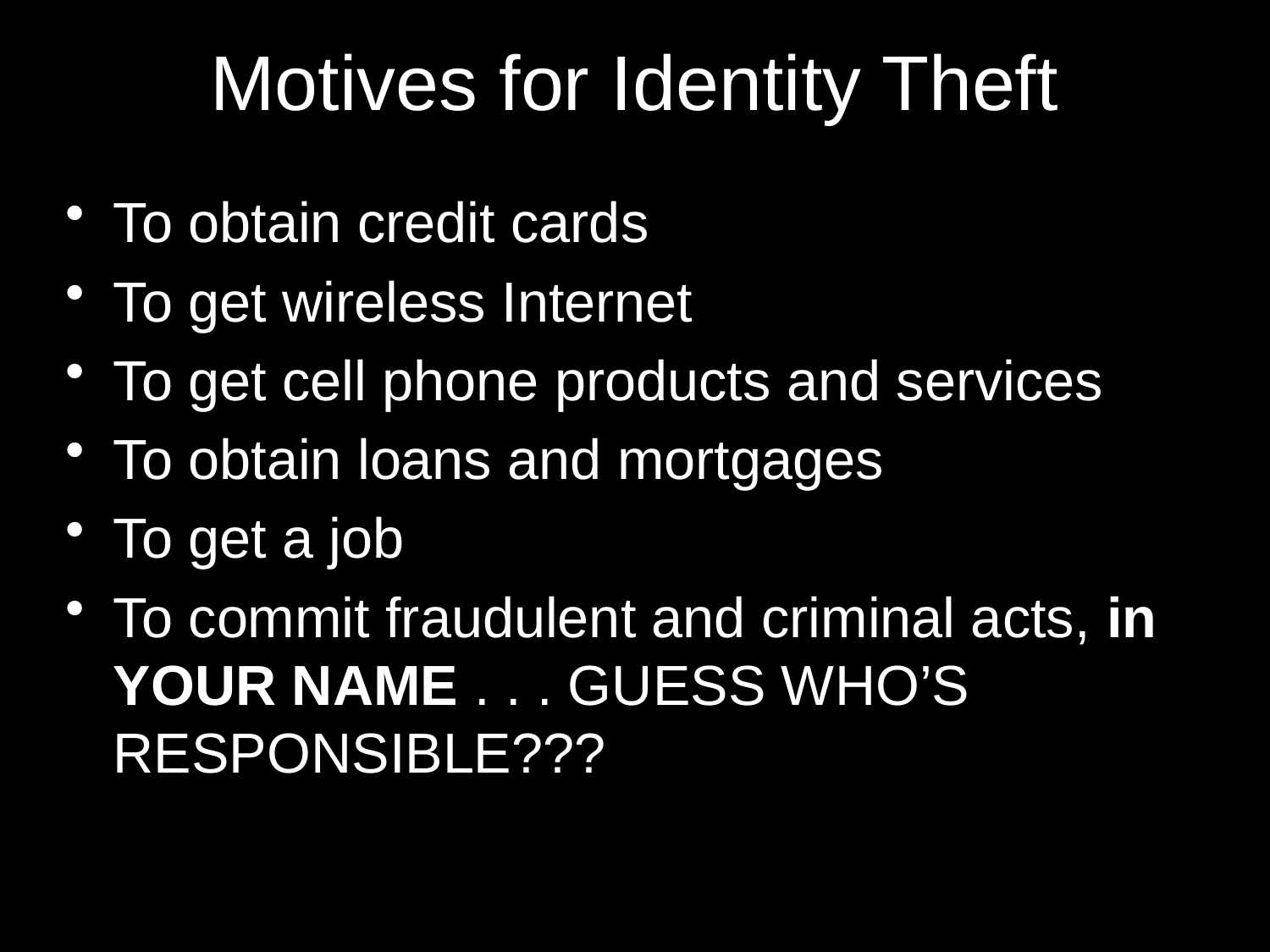

# Motives for Identity Theft
To obtain credit cards
To get wireless Internet
To get cell phone products and services
To obtain loans and mortgages
To get a job
To commit fraudulent and criminal acts, in YOUR NAME . . . GUESS WHO’S RESPONSIBLE???